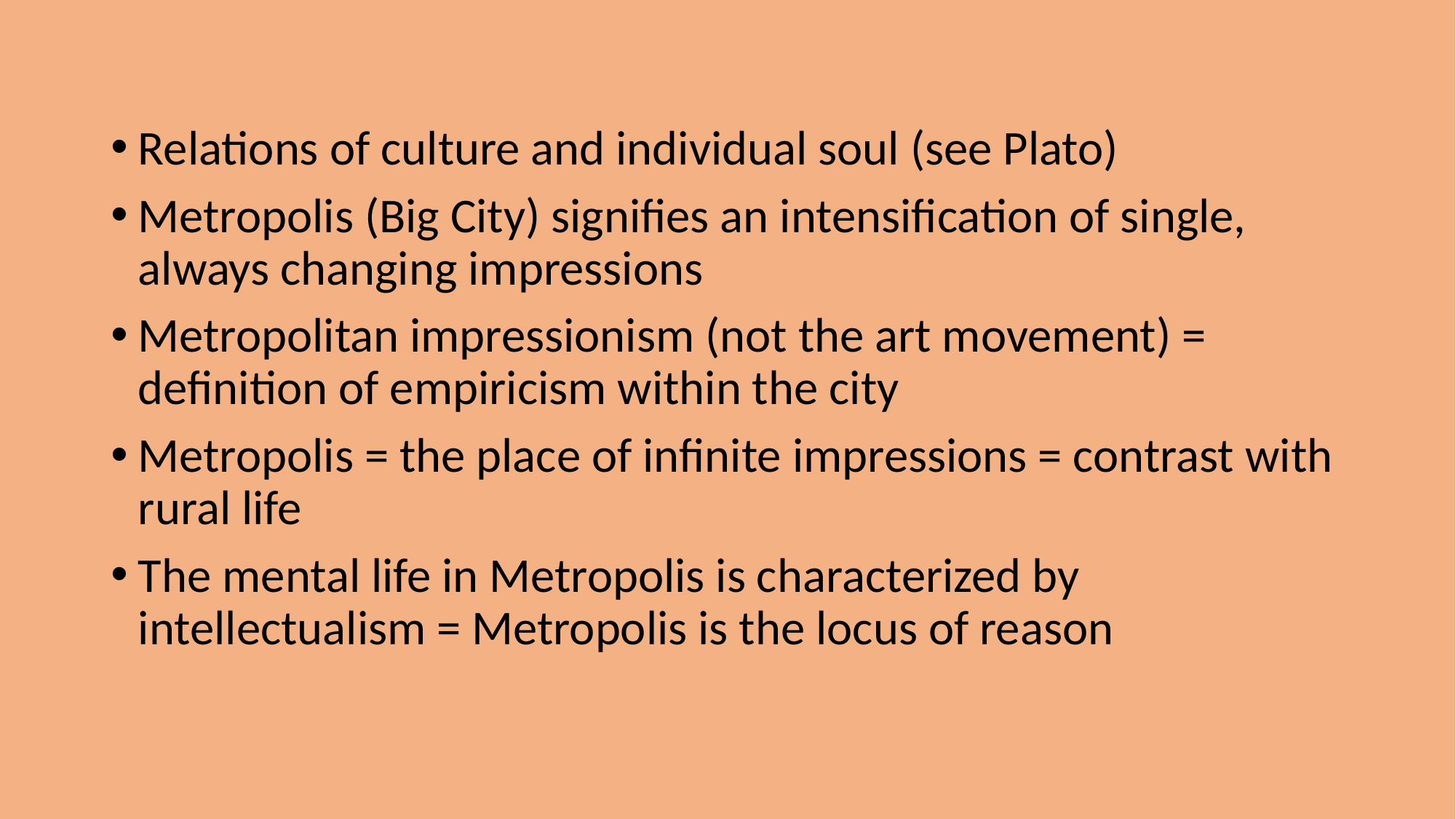

Relations of culture and individual soul (see Plato)
Metropolis (Big City) signifies an intensification of single, always changing impressions
Metropolitan impressionism (not the art movement) = definition of empiricism within the city
Metropolis = the place of infinite impressions = contrast with rural life
The mental life in Metropolis is characterized by intellectualism = Metropolis is the locus of reason